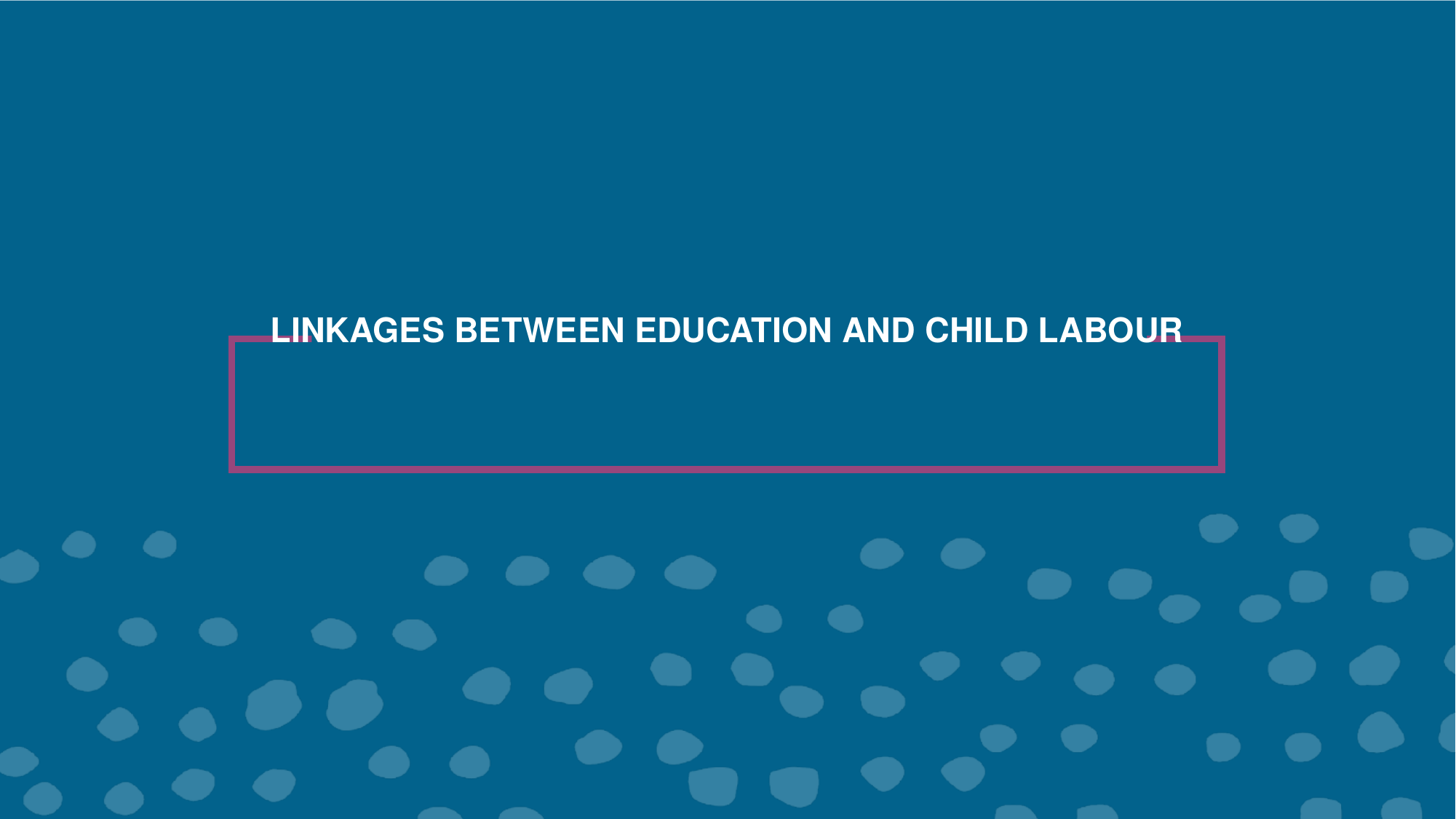

# LINKAGES BETWEEN EDUCATION AND CHILD LABOUR